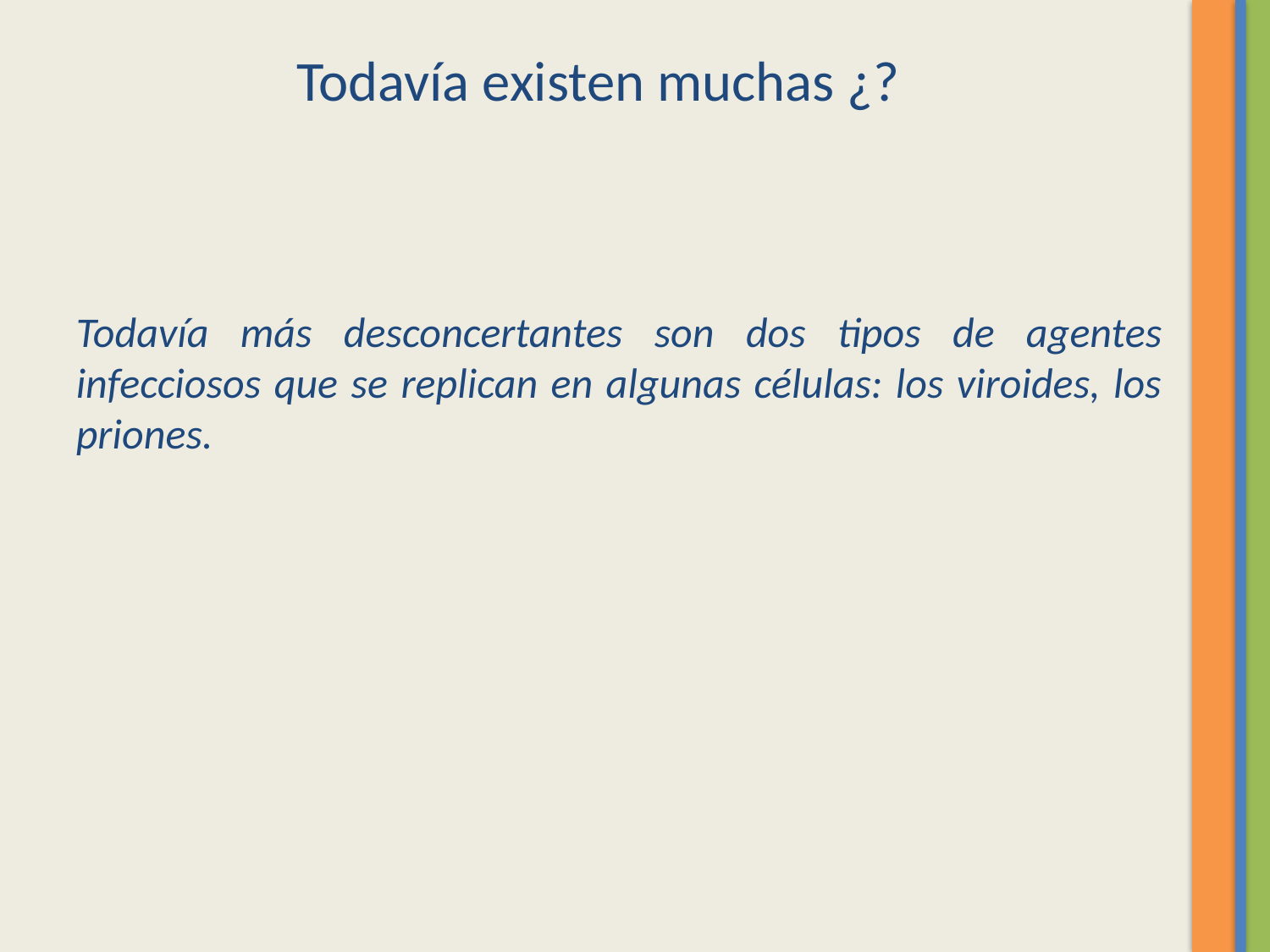

Todavía existen muchas ¿?

Todavía más desconcertantes son dos tipos de agentes infecciosos que se replican en algunas células: los viroides, los priones.